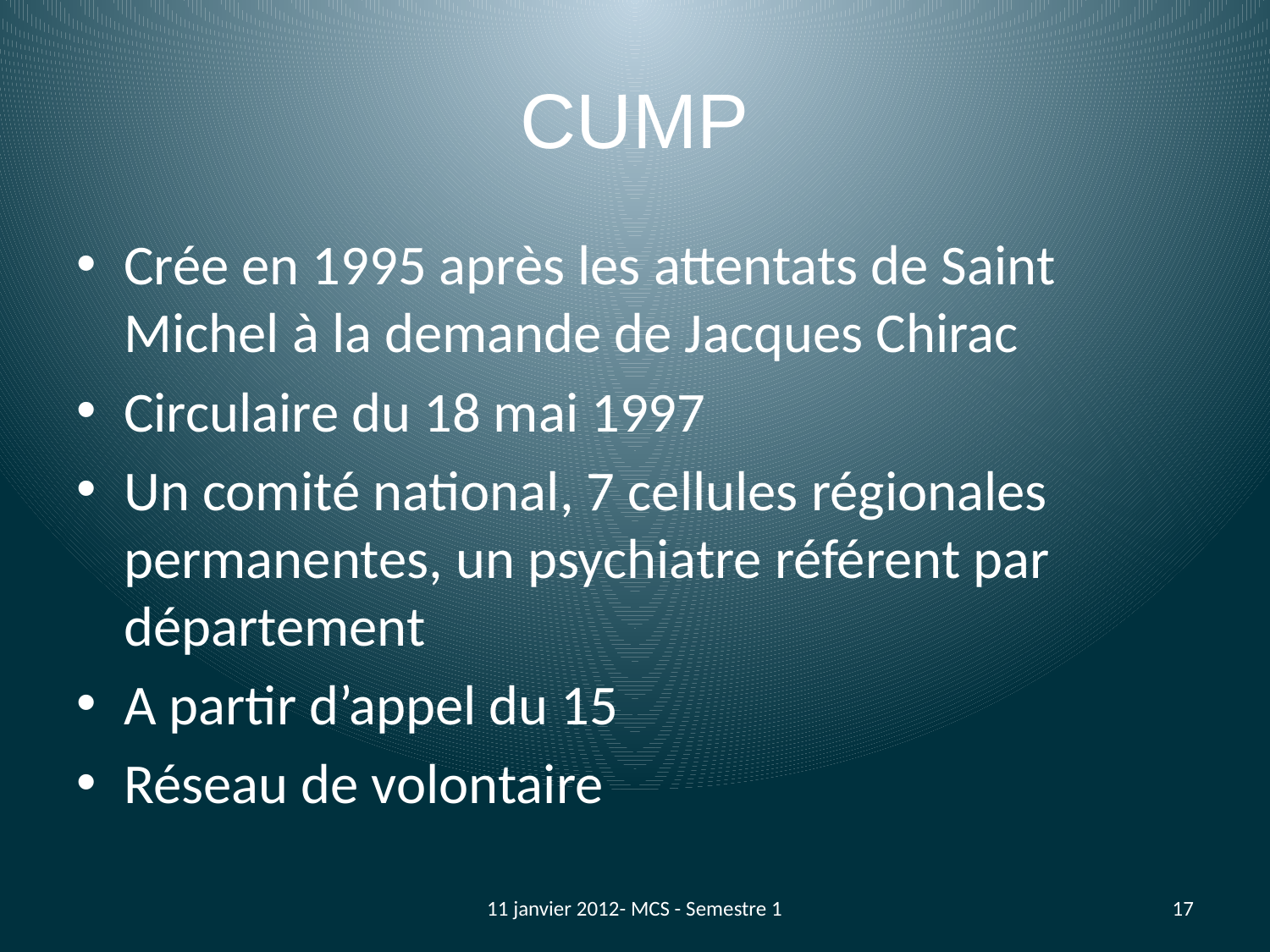

# CUMP
Crée en 1995 après les attentats de Saint Michel à la demande de Jacques Chirac
Circulaire du 18 mai 1997
Un comité national, 7 cellules régionales permanentes, un psychiatre référent par département
A partir d’appel du 15
Réseau de volontaire
11 janvier 2012- MCS - Semestre 1
17